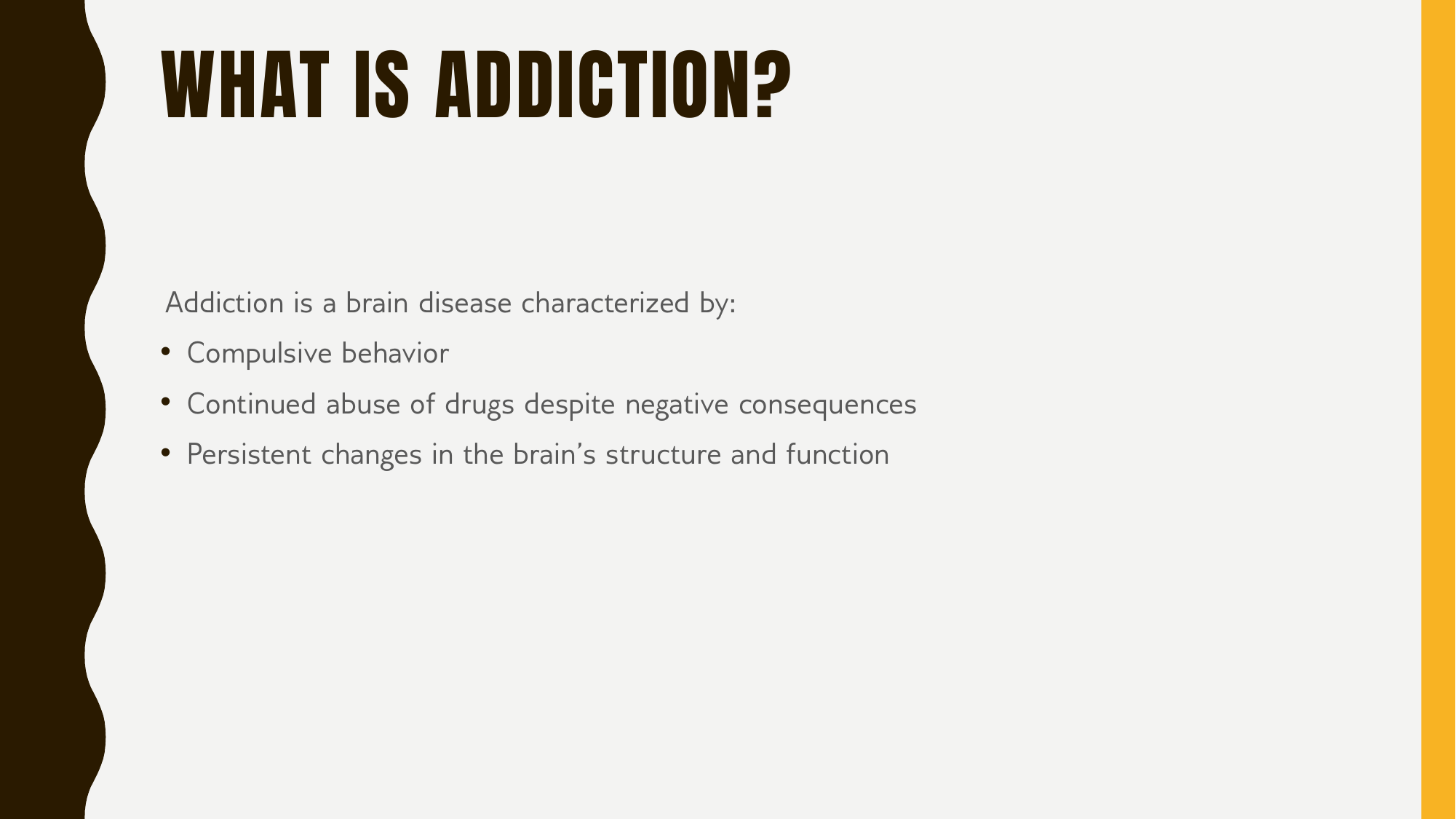

# What is addiction?
Addiction is a brain disease characterized by:
Compulsive behavior
Continued abuse of drugs despite negative consequences
Persistent changes in the brain’s structure and function